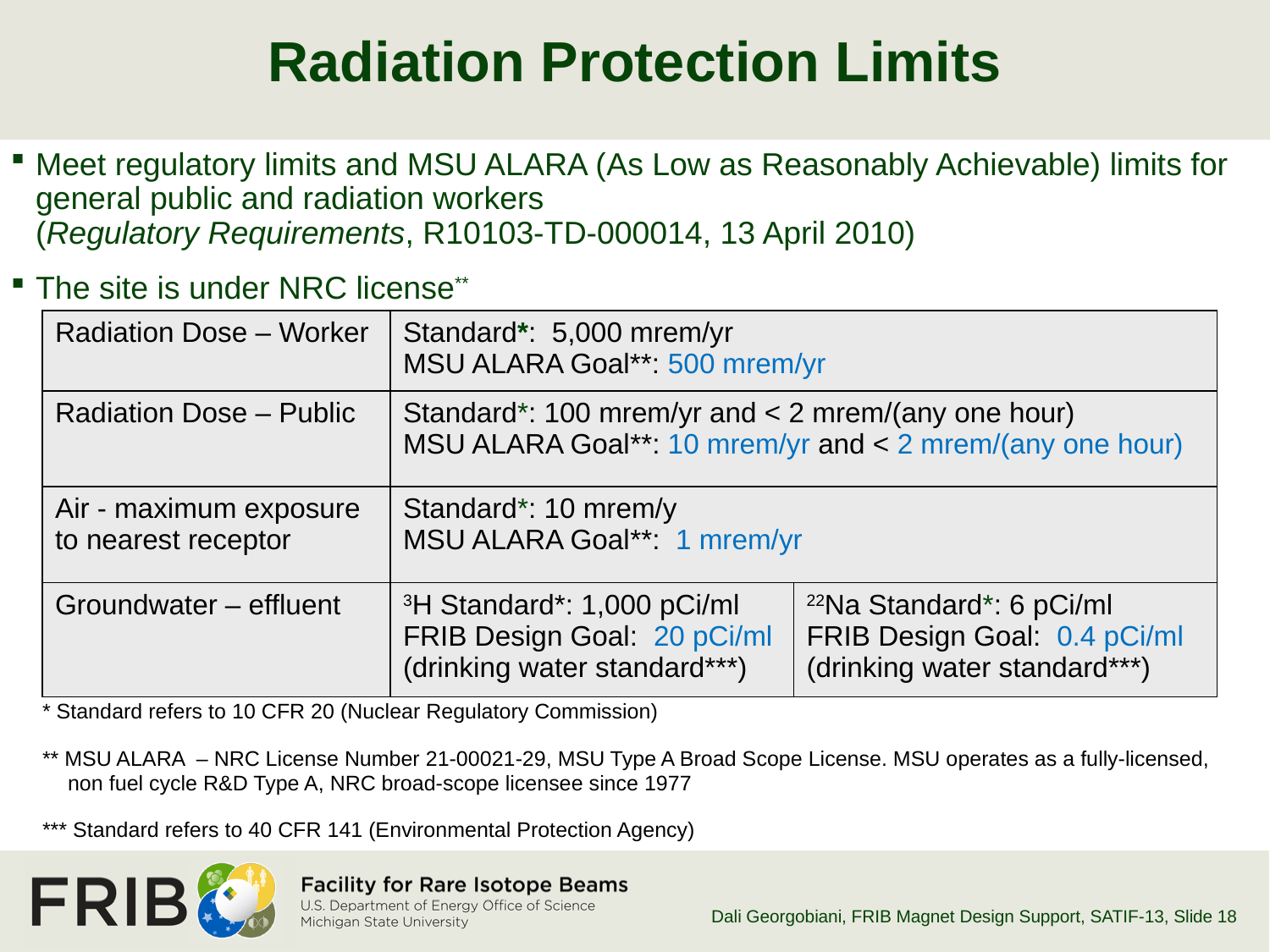

# Radiation Protection Limits
Meet regulatory limits and MSU ALARA (As Low as Reasonably Achievable) limits for general public and radiation workers
(Regulatory Requirements, R10103-TD-000014, 13 April 2010)
The site is under NRC license**
| Radiation Dose – Worker | Standard\*: 5,000 mrem/yr MSU ALARA Goal\*\*: 500 mrem/yr |  |
| --- | --- | --- |
| Radiation Dose – Public | Standard\*: 100 mrem/yr and < 2 mrem/(any one hour) MSU ALARA Goal\*\*: 10 mrem/yr and < 2 mrem/(any one hour) |  |
| Air - maximum exposure to nearest receptor | Standard\*: 10 mrem/y MSU ALARA Goal\*\*: 1 mrem/yr |  |
| Groundwater – effluent | 3H Standard\*: 1,000 pCi/ml FRIB Design Goal: 20 pCi/ml (drinking water standard\*\*\*) | 22Na Standard\*: 6 pCi/ml FRIB Design Goal: 0.4 pCi/ml (drinking water standard\*\*\*) |
* Standard refers to 10 CFR 20 (Nuclear Regulatory Commission)
** MSU ALARA  – NRC License Number 21-00021-29, MSU Type A Broad Scope License. MSU operates as a fully-licensed, non fuel cycle R&D Type A, NRC broad-scope licensee since 1977
*** Standard refers to 40 CFR 141 (Environmental Protection Agency)
Dali Georgobiani, FRIB Magnet Design Support, SATIF-13
, Slide 18